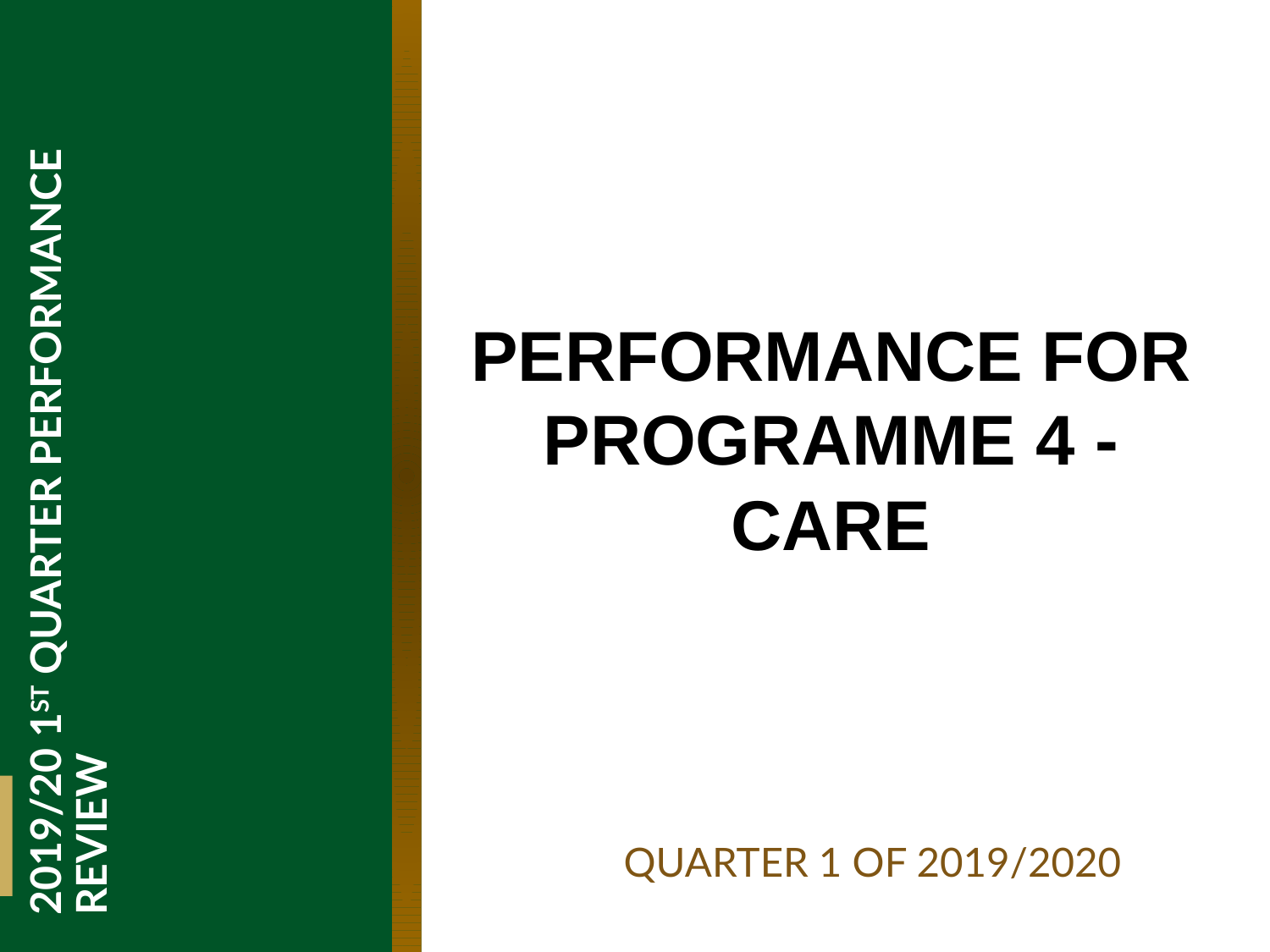

Performance FOR PROGRAMME 4 - care
2019/20 1ST QUARTER PERFORMANCE REVIEW

Quarter 1 of 2019/2020